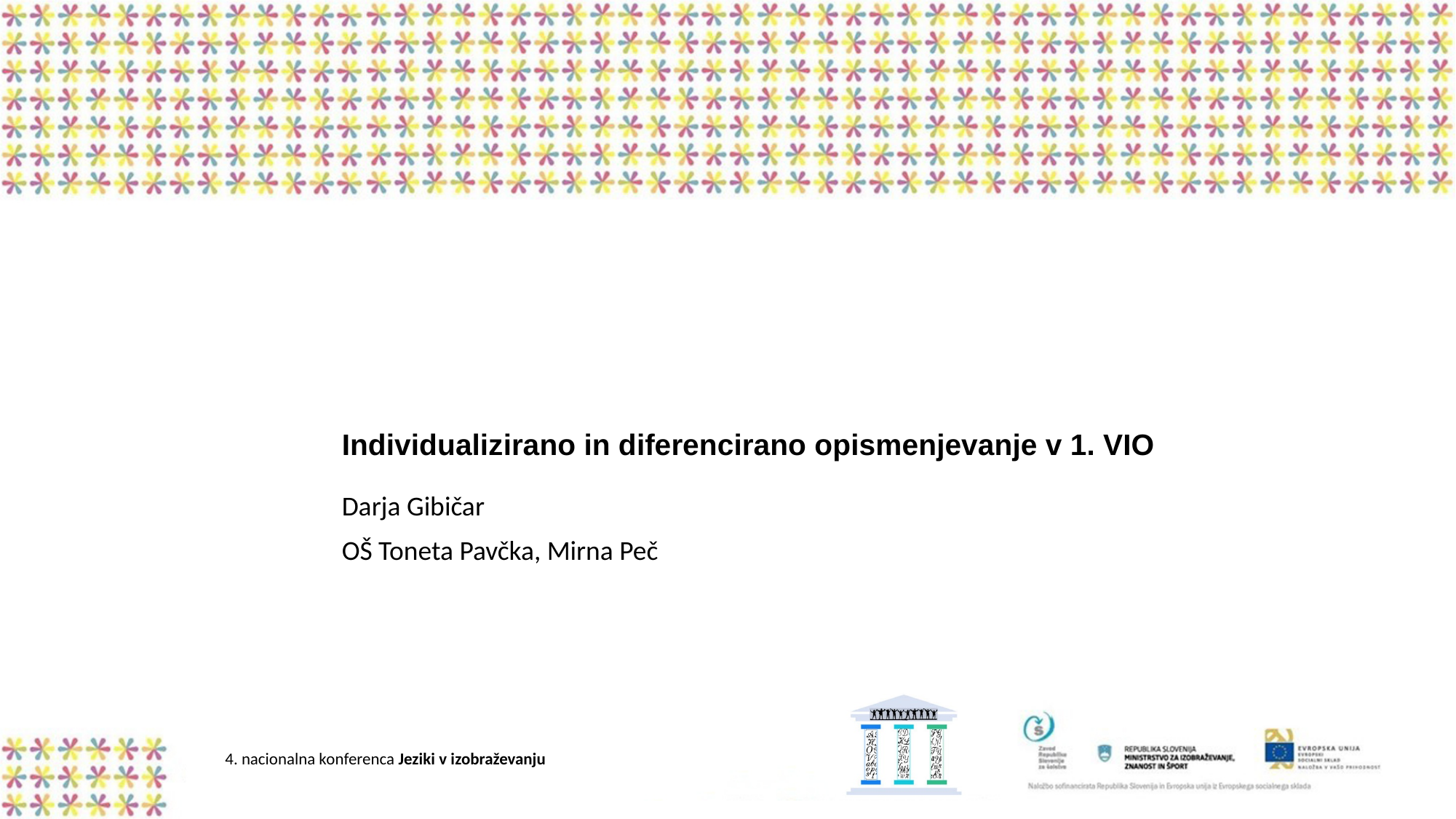

# Individualizirano in diferencirano opismenjevanje v 1. VIO
Darja Gibičar
OŠ Toneta Pavčka, Mirna Peč